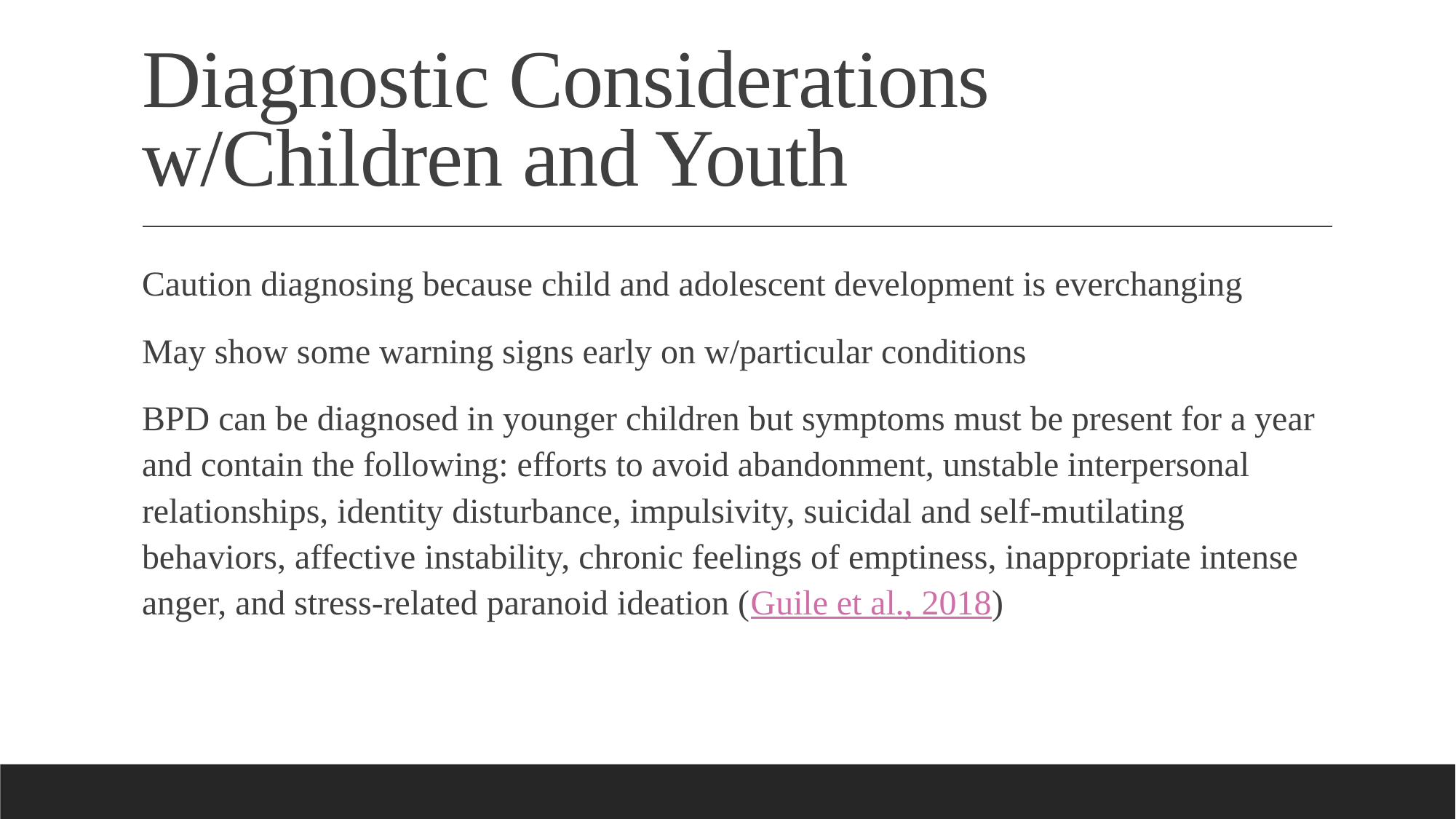

# Diagnostic Considerations w/Children and Youth
Caution diagnosing because child and adolescent development is everchanging
May show some warning signs early on w/particular conditions
BPD can be diagnosed in younger children but symptoms must be present for a year and contain the following: efforts to avoid abandonment, unstable interpersonal relationships, identity disturbance, impulsivity, suicidal and self-mutilating behaviors, affective instability, chronic feelings of emptiness, inappropriate intense anger, and stress-related paranoid ideation (Guile et al., 2018)